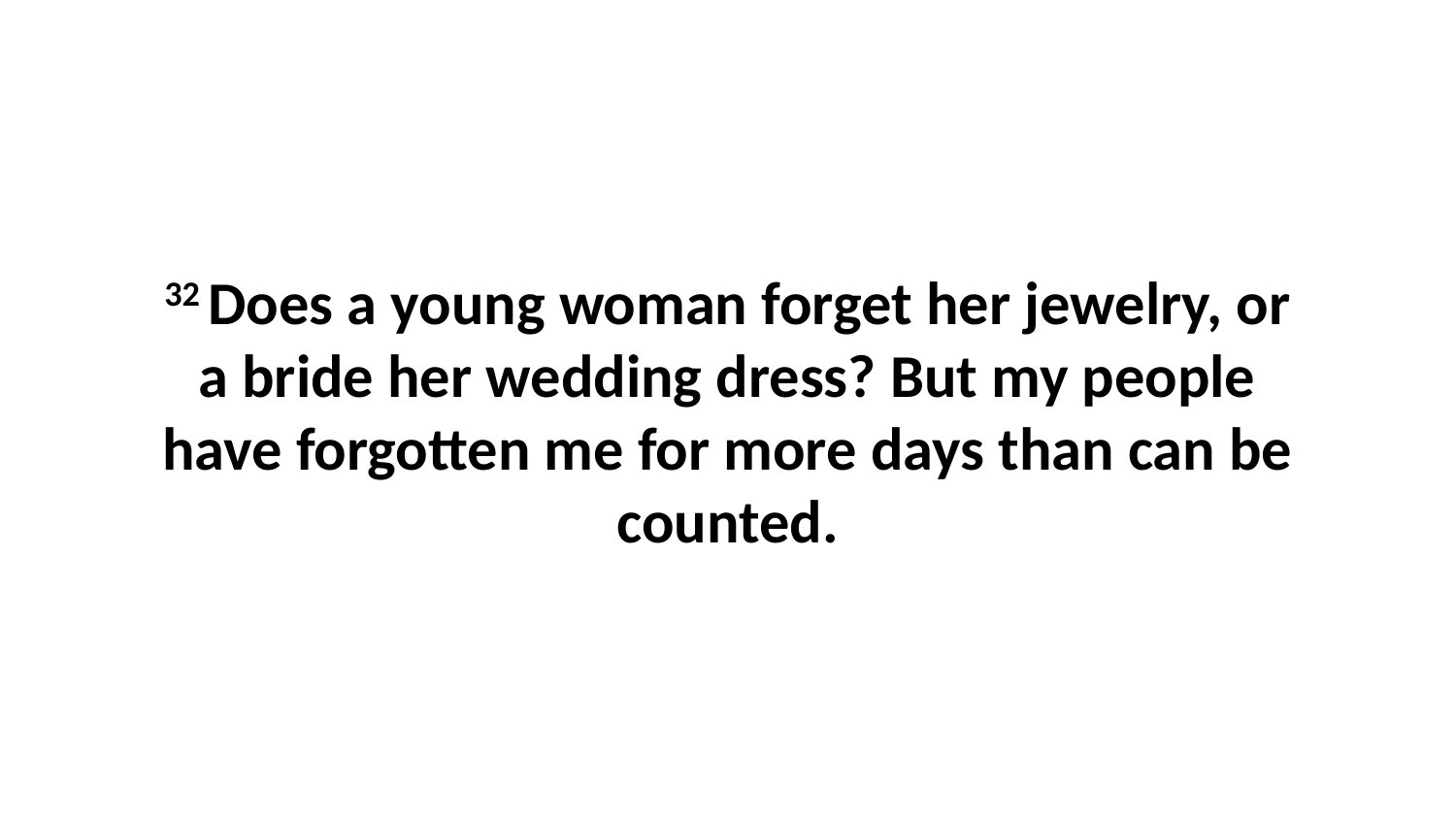

32 Does a young woman forget her jewelry, or a bride her wedding dress? But my people have forgotten me for more days than can be counted.